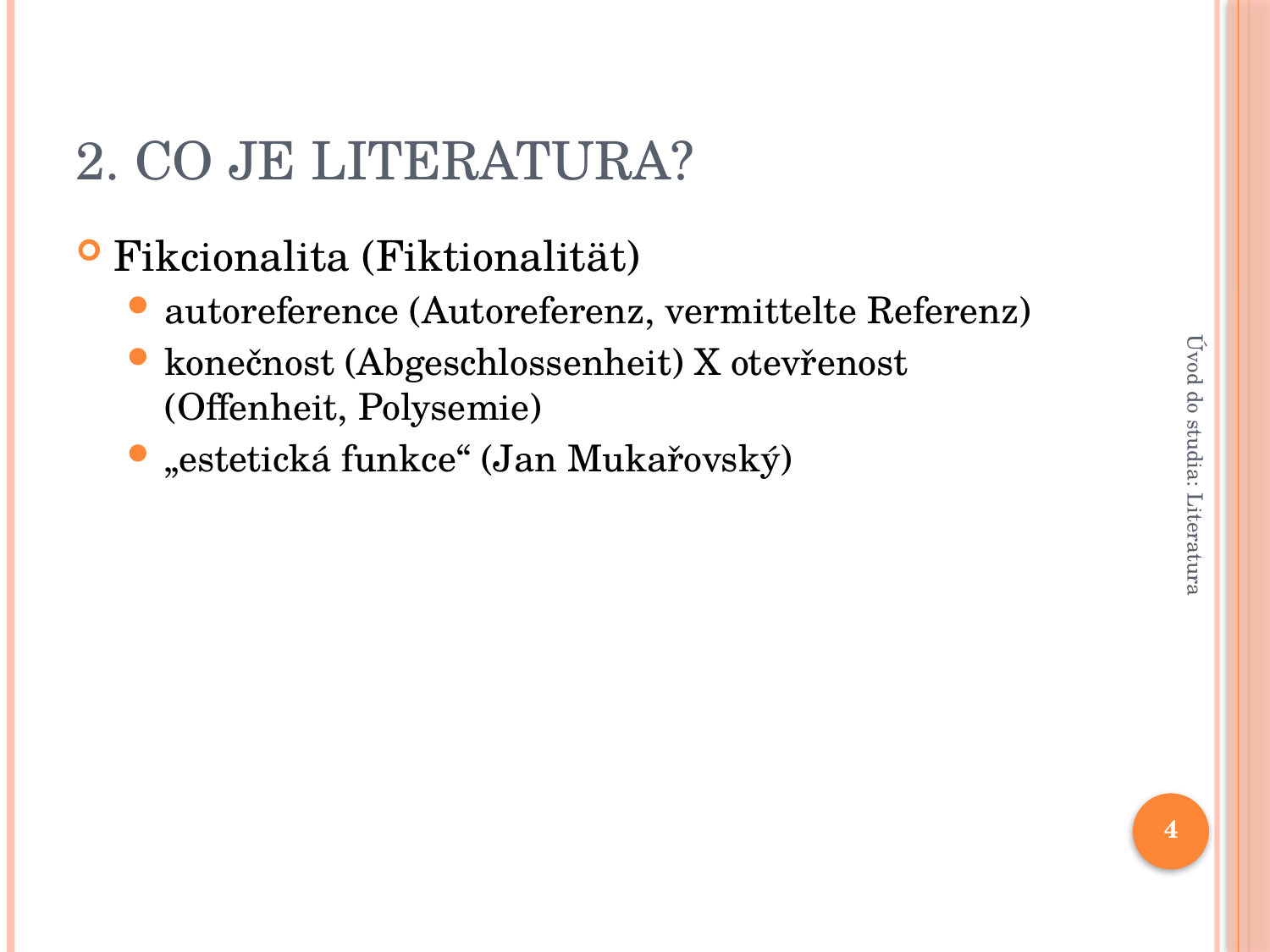

# 2. Co je literatura?
Fikcionalita (Fiktionalität)
autoreference (Autoreferenz, vermittelte Referenz)
konečnost (Abgeschlossenheit) X otevřenost (Offenheit, Polysemie)
„estetická funkce“ (Jan Mukařovský)
Úvod do studia: Literatura
4